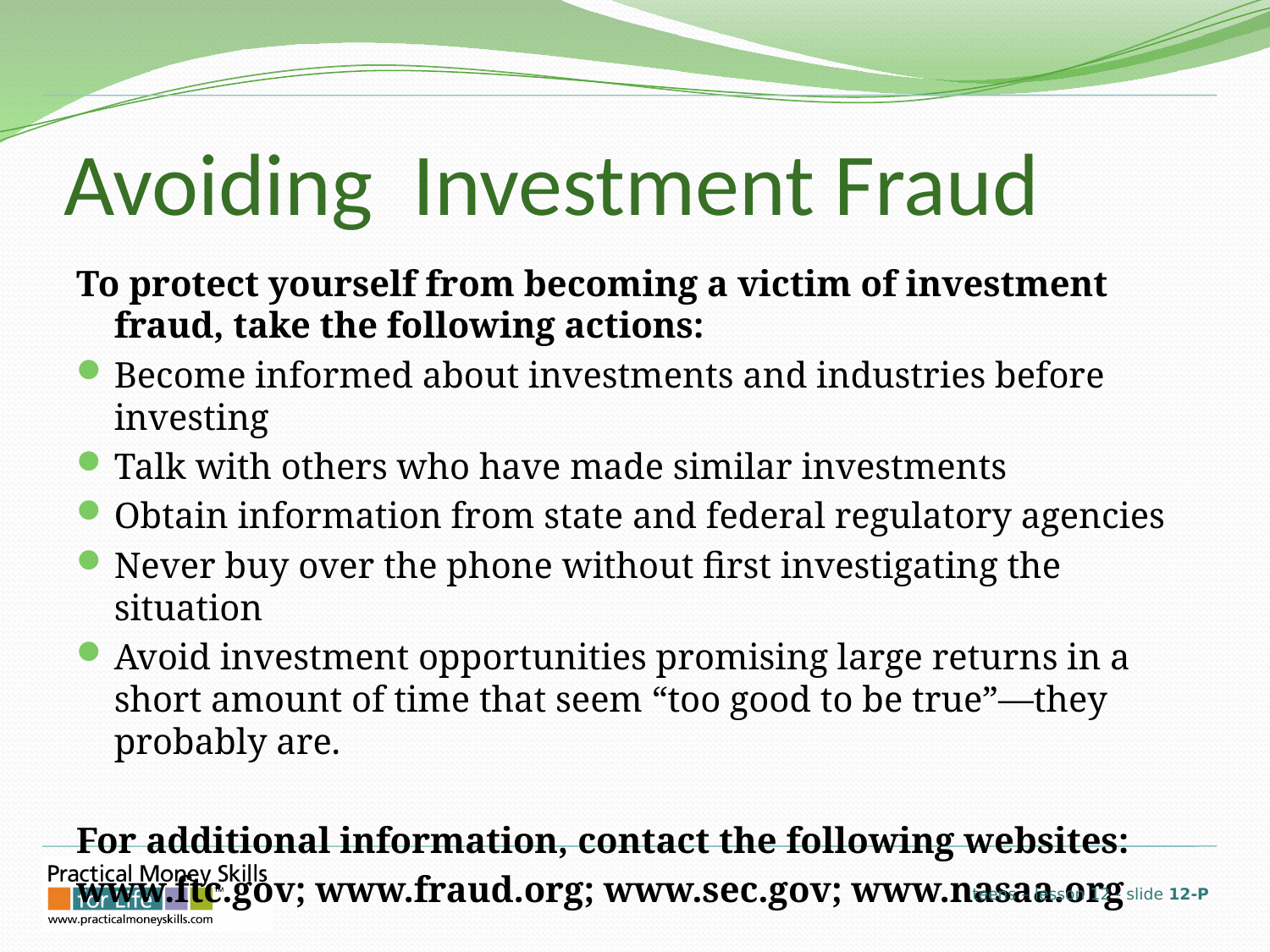

# Avoiding  Investment Fraud

To protect yourself from becoming a victim of investment fraud, take the following actions:
Become informed about investments and industries before investing
Talk with others who have made similar investments
Obtain information from state and federal regulatory agencies
Never buy over the phone without first investigating the situation
Avoid investment opportunities promising large returns in a short amount of time that seem “too good to be true”—they probably are.

For additional information, contact the following websites:
www.ftc.gov; www.fraud.org; www.sec.gov; www.nasaa.org

teens – lesson 12 - slide 12-P